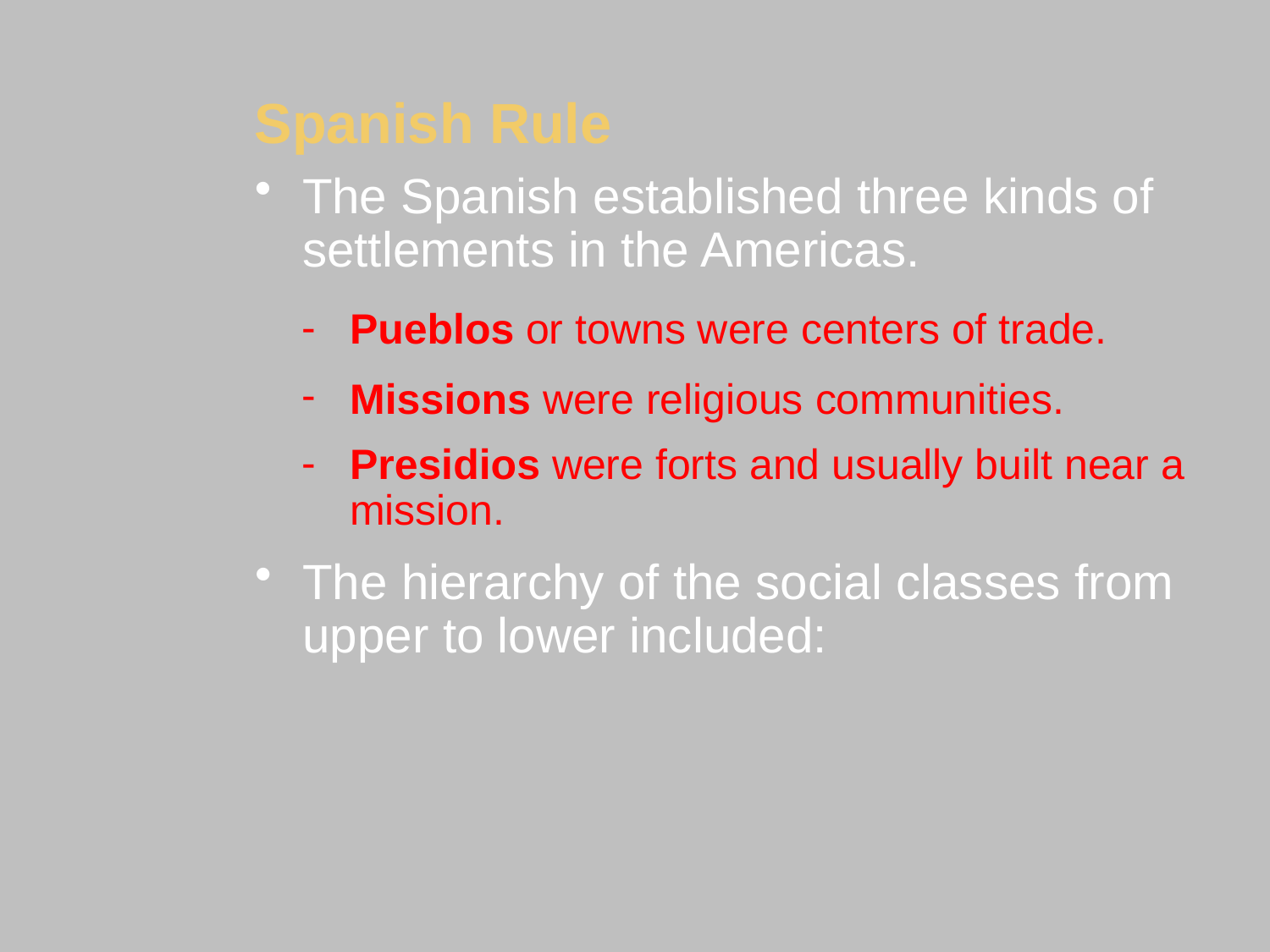

Spanish Rule
The Spanish established three kinds of settlements in the Americas.
#
Pueblos or towns were centers of trade.
Missions were religious communities.
Presidios were forts and usually built near a mission.
The hierarchy of the social classes from upper to lower included: